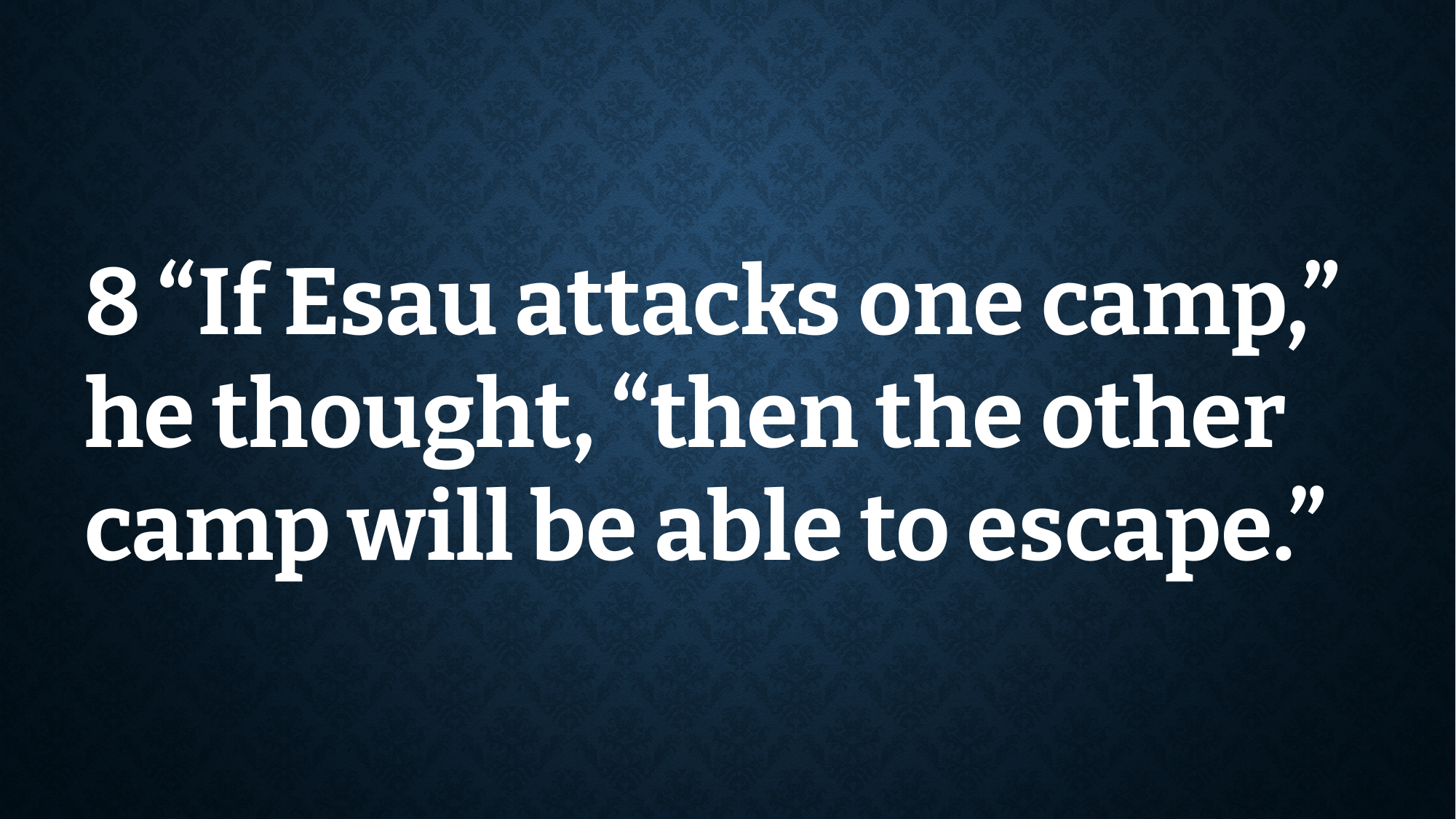

8 “If Esau attacks one camp,” he thought, “then the other camp will be able to escape.”